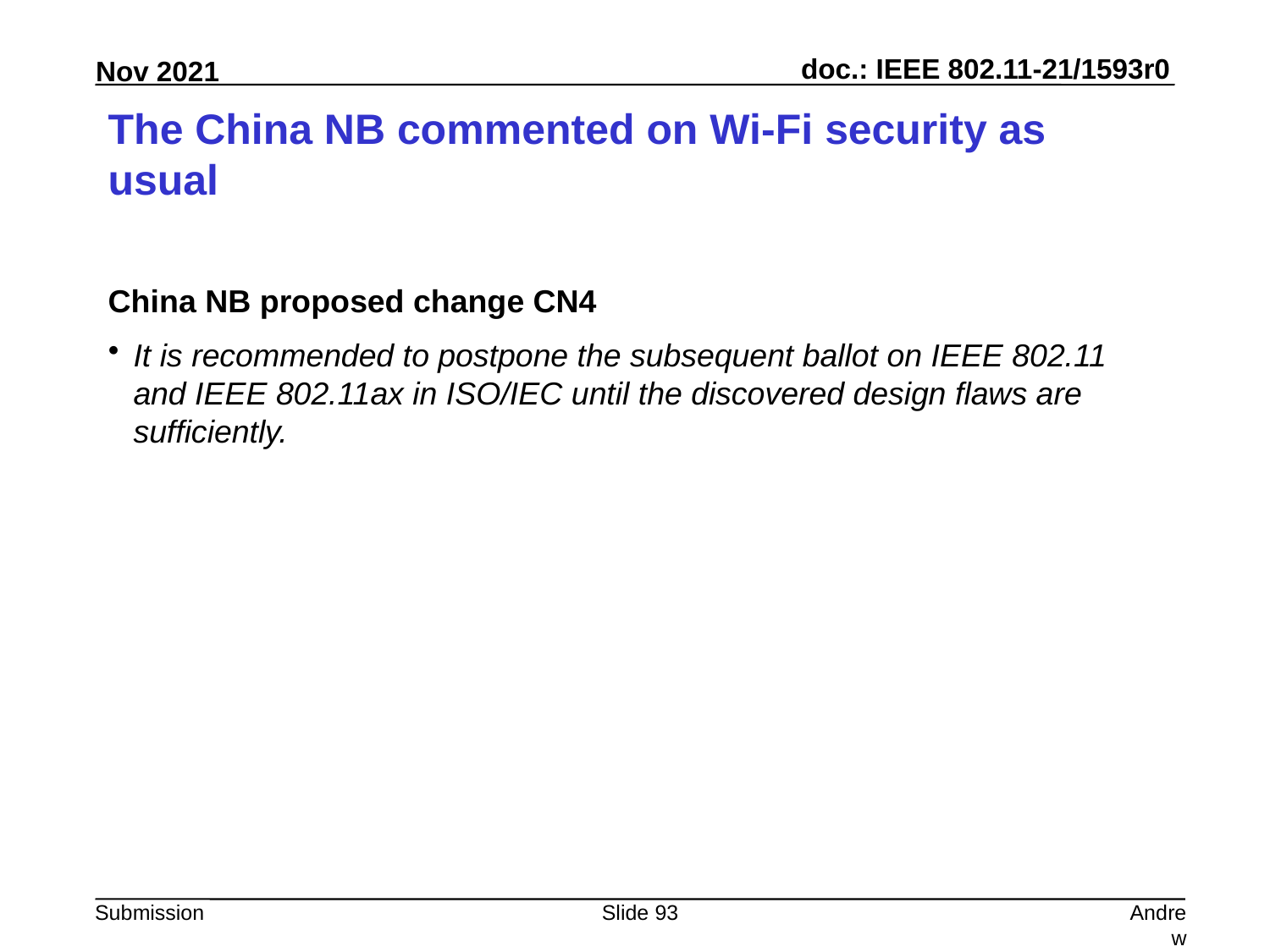

# The China NB commented on Wi-Fi security as usual
China NB proposed change CN4
It is recommended to postpone the subsequent ballot on IEEE 802.11 and IEEE 802.11ax in ISO/IEC until the discovered design flaws are sufficiently.
Slide 93
Andrew Myles, Cisco